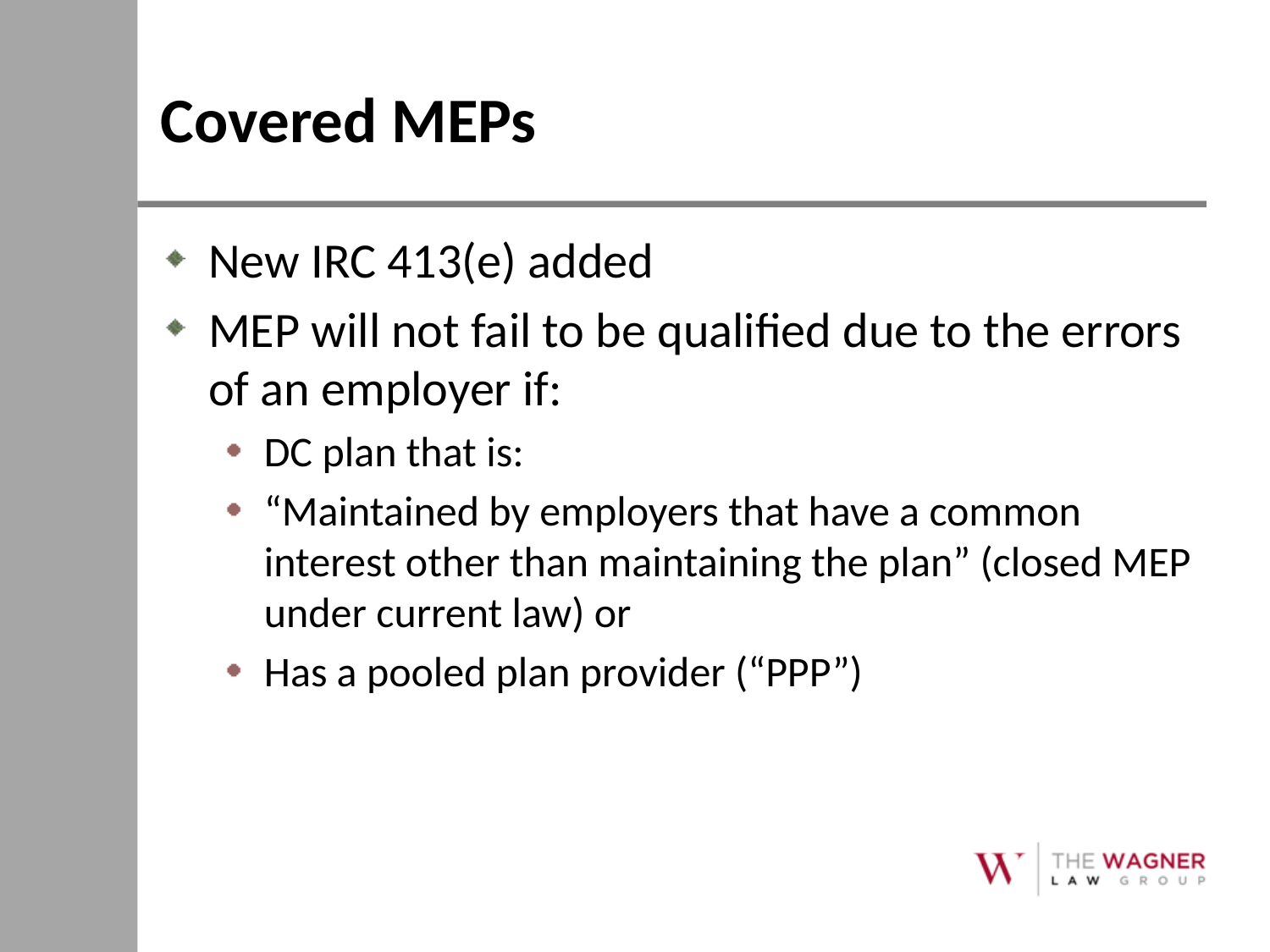

# Covered MEPs
New IRC 413(e) added
MEP will not fail to be qualified due to the errors of an employer if:
DC plan that is:
“Maintained by employers that have a common interest other than maintaining the plan” (closed MEP under current law) or
Has a pooled plan provider (“PPP”)